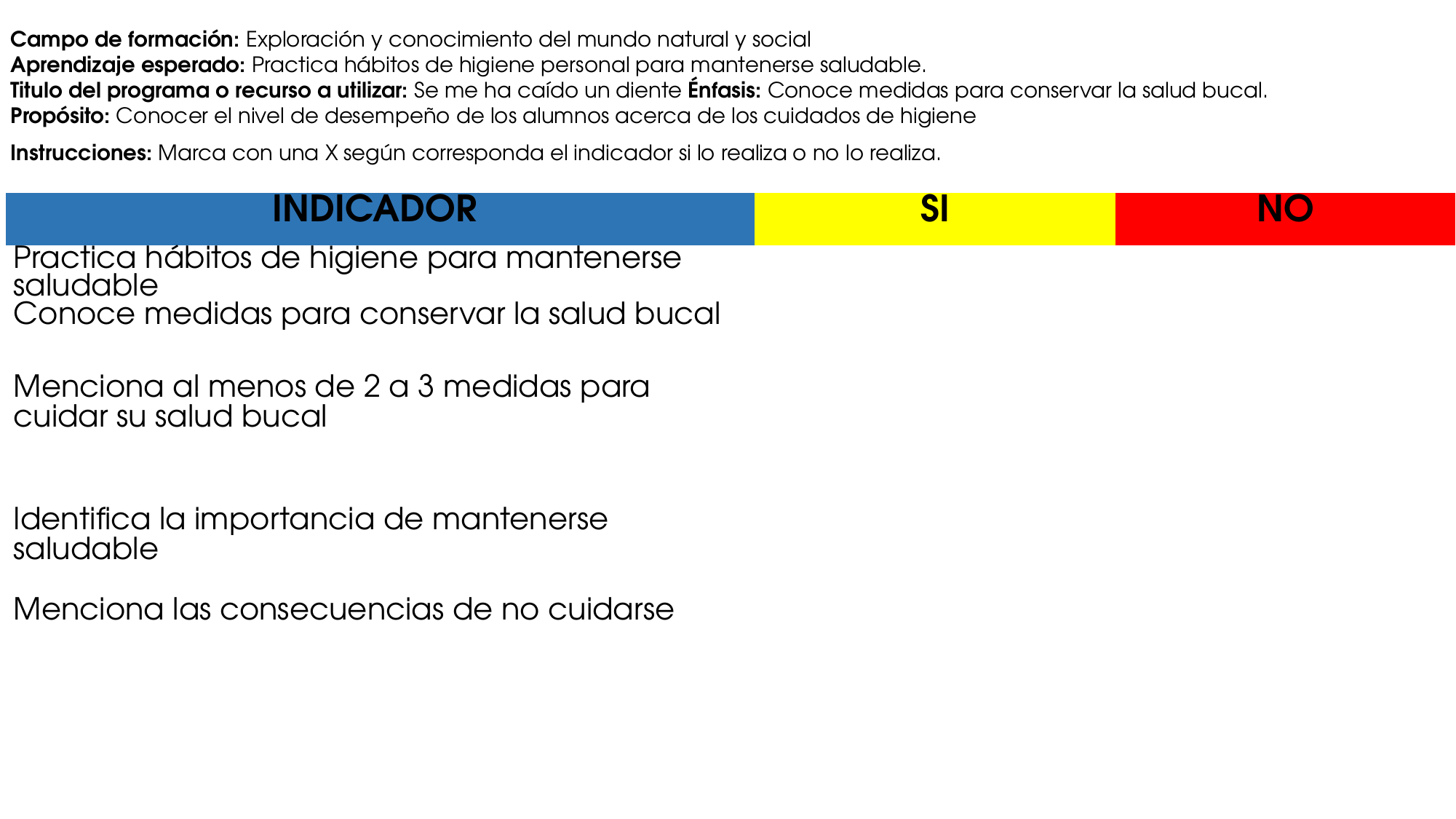

Campo de formación: Exploración y conocimiento del mundo natural y social
Aprendizaje esperado: Practica hábitos de higiene personal para mantenerse saludable.
Titulo del programa o recurso a utilizar: Se me ha caído un diente Énfasis: Conoce medidas para conservar la salud bucal.
Propósito: Conocer el nivel de desempeño de los alumnos acerca de los cuidados de higiene
Instrucciones: Marca con una X según corresponda el indicador si lo realiza o no lo realiza.
|  | INDICADOR | SI | NO |
| --- | --- | --- | --- |
|  | Practica hábitos de higiene para mantenerse saludable Conoce medidas para conservar la salud bucal |  |  |
|  | Menciona al menos de 2 a 3 medidas para cuidar su salud bucal |  |  |
|  | Identifica la importancia de mantenerse saludable Menciona las consecuencias de no cuidarse |  |  |
|  |  |  |  |